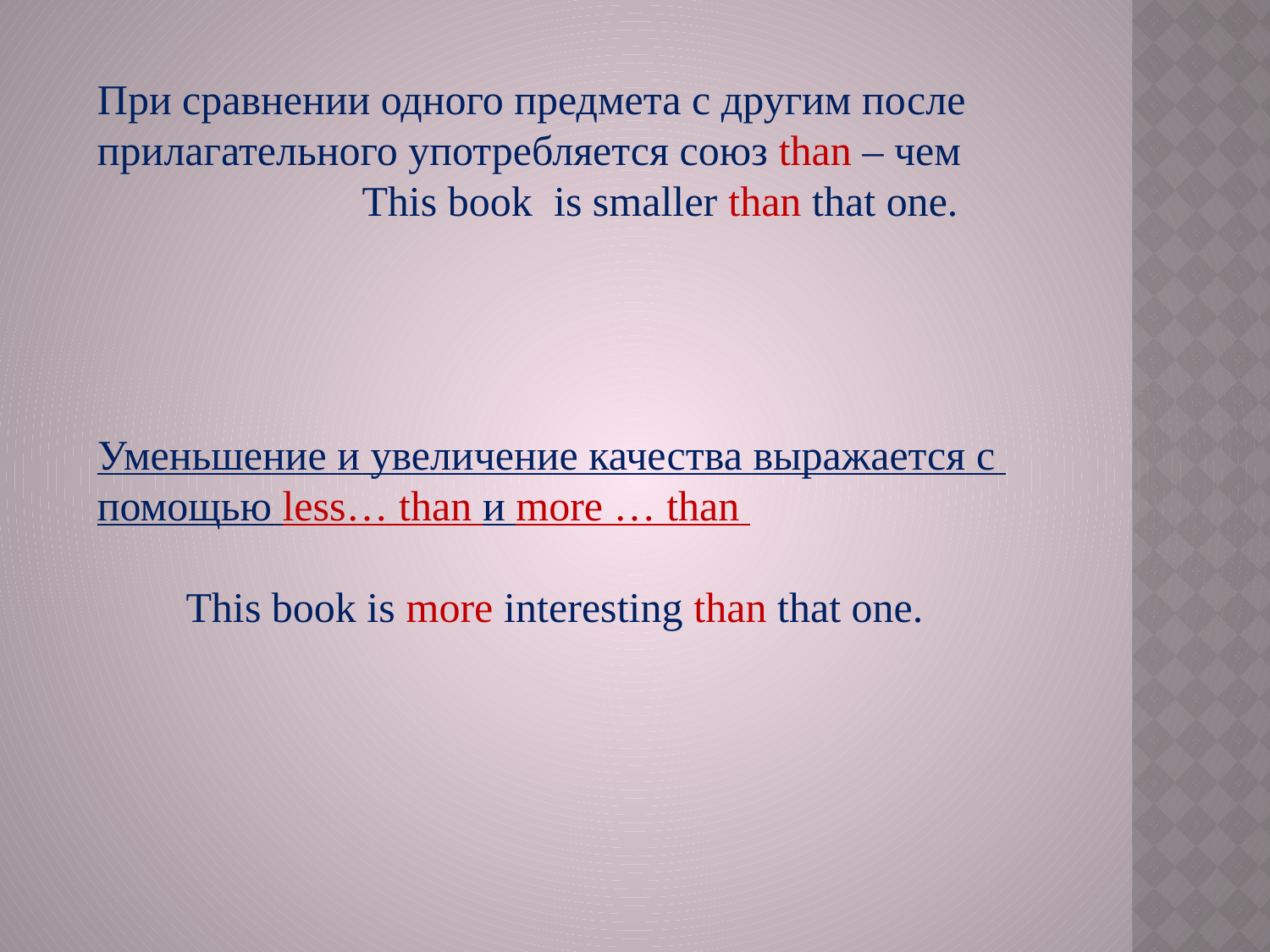

При сравнении одного предмета с другим после прилагательного употребляется союз than – чем
                         This book  is smaller than that one.

Уменьшение и увеличение качества выражается с  помощью less… than и more … than

This book is more interesting than that one.